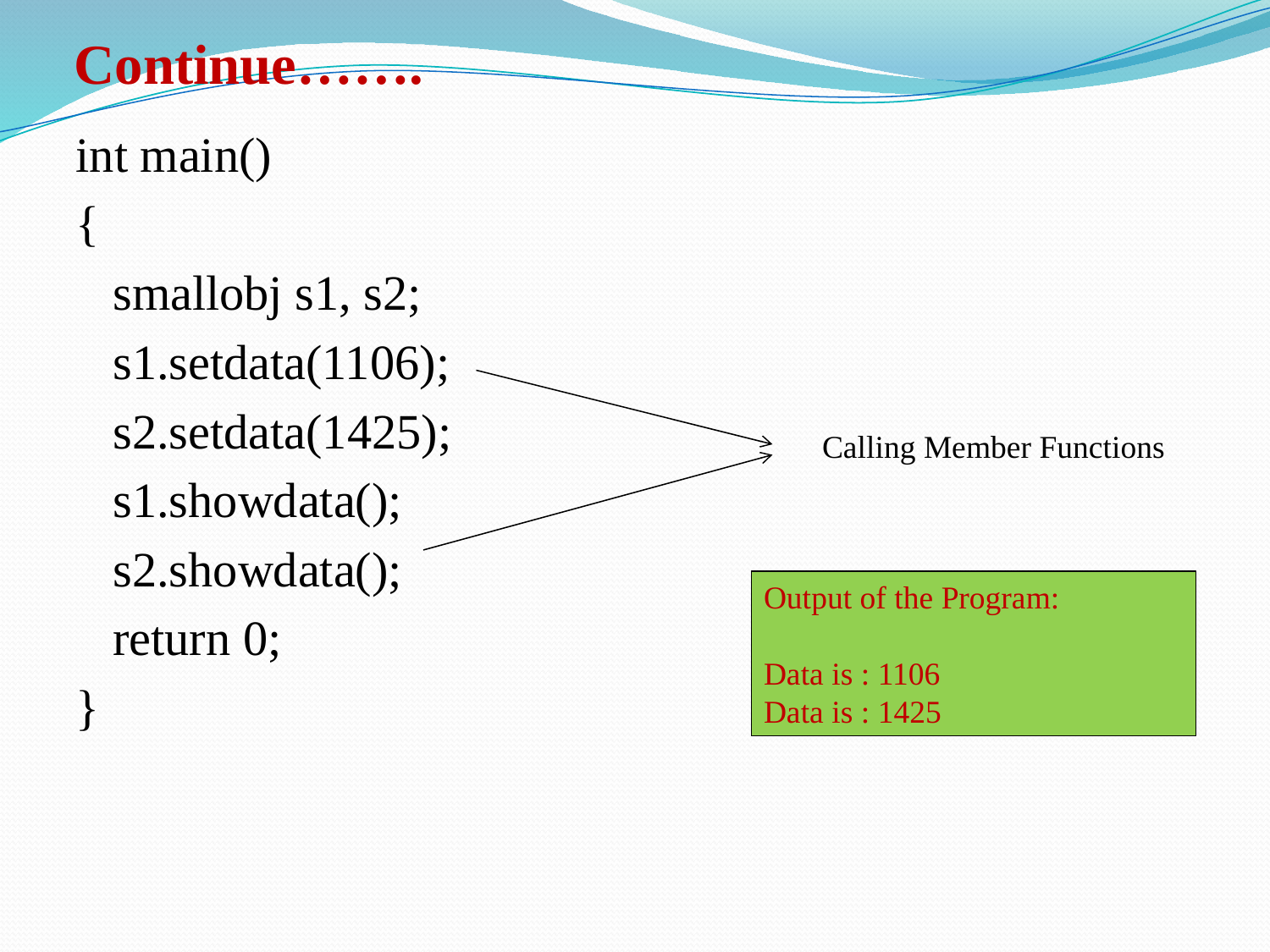

# Continue…….
int main()
{
   smallobj s1, s2;
   s1.setdata(1106);
   s2.setdata(1425);
   s1.showdata();
   s2.showdata();
   return 0;
}

Calling Member Functions
Output of the Program:

Data is : 1106
Data is : 1425